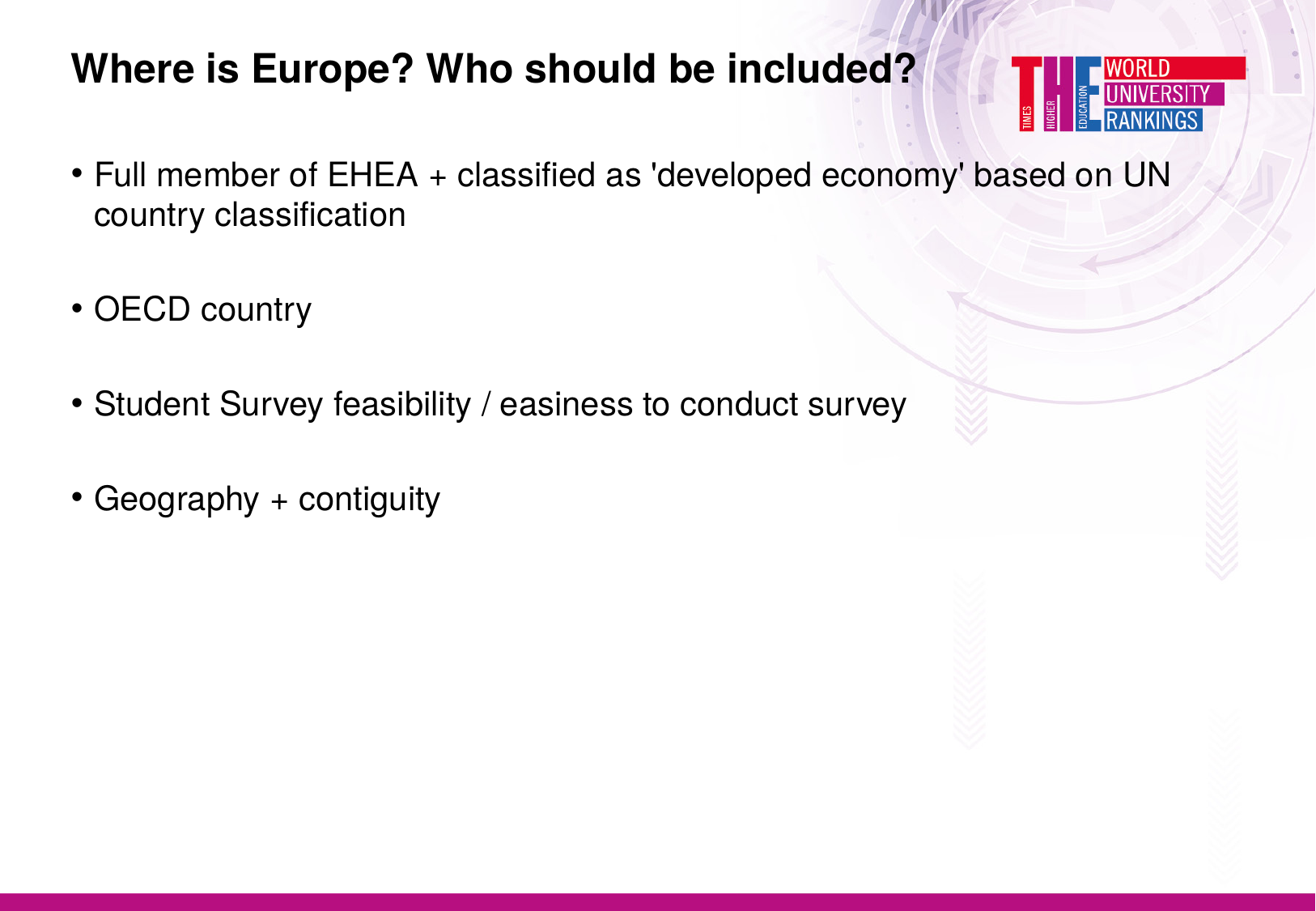

Where is Europe? Who should be included?
Full member of EHEA + classified as 'developed economy' based on UN country classification

OECD country

Student Survey feasibility / easiness to conduct survey

Geography + contiguity